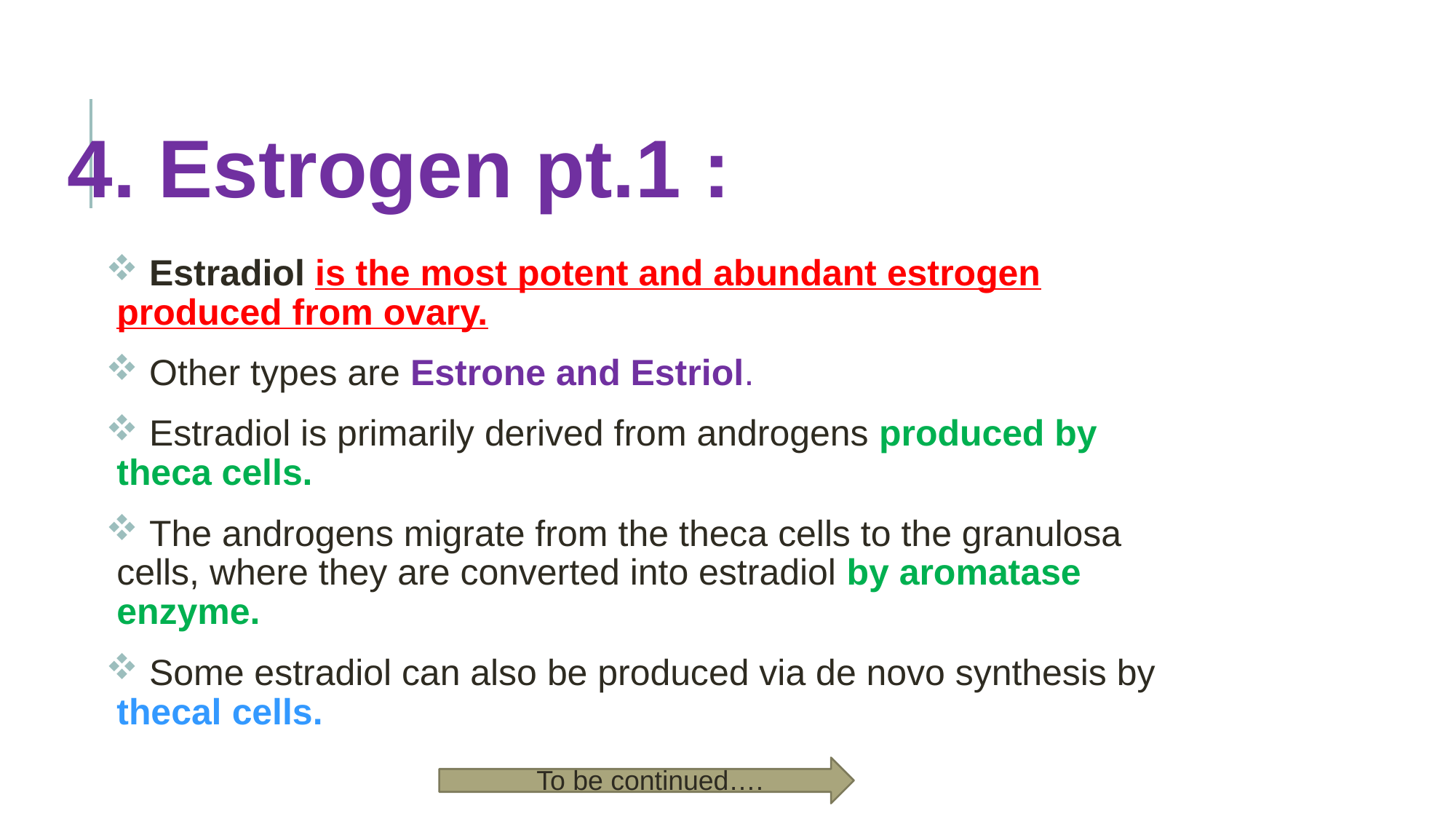

4. Estrogen pt.1 :
 Estradiol is the most potent and abundant estrogen produced from ovary.
 Other types are Estrone and Estriol.
 Estradiol is primarily derived from androgens produced by theca cells.
 The androgens migrate from the theca cells to the granulosa cells, where they are converted into estradiol by aromatase enzyme.
 Some estradiol can also be produced via de novo synthesis by thecal cells.

To be continued….